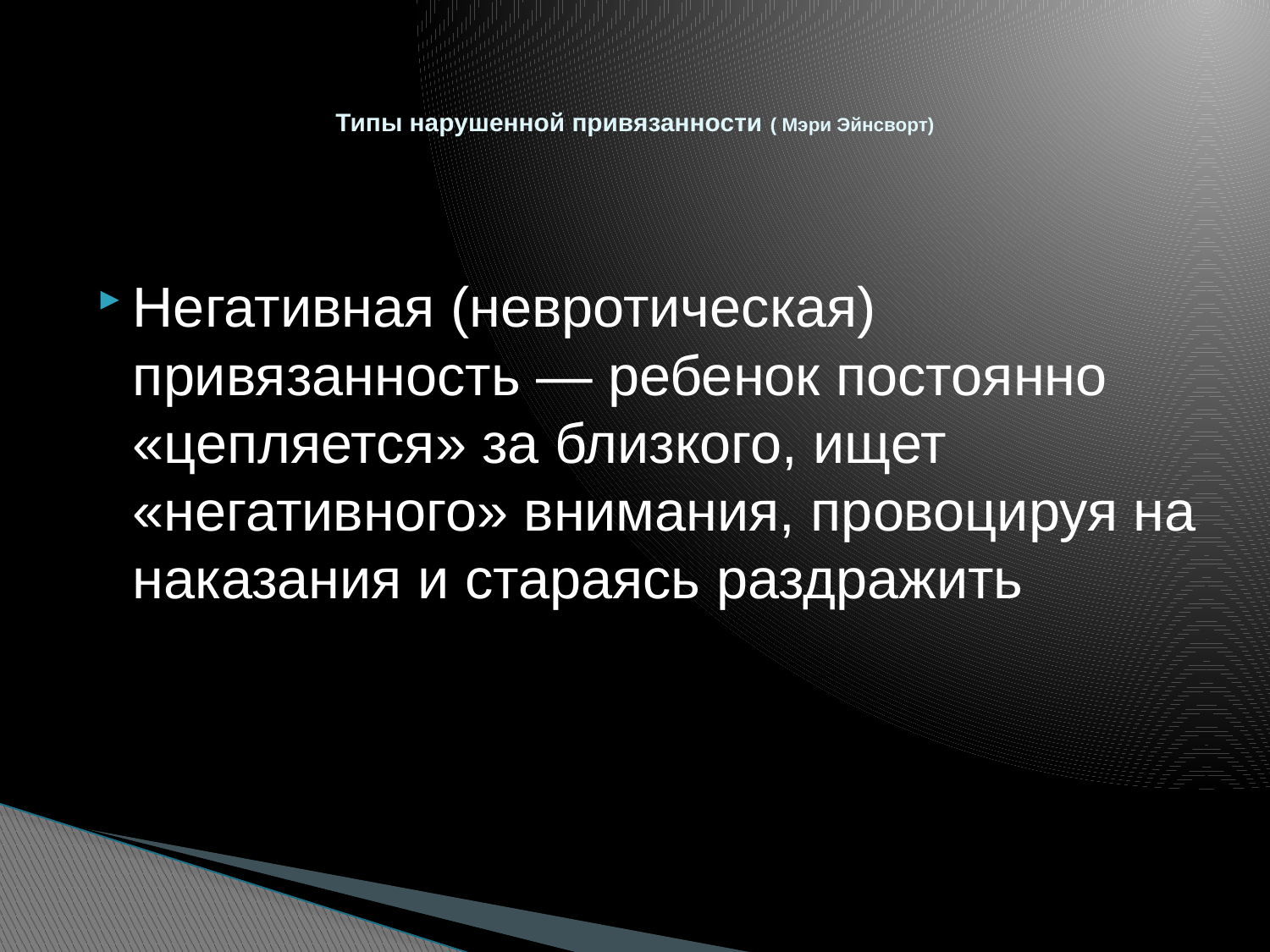

# Типы нарушенной привязанности ( Мэри Эйнсворт)

Негативная (невротическая) привязанность — ребенок постоянно «цепляется» за близкого, ищет «негативного» внимания, провоцируя на наказания и стараясь раздражить